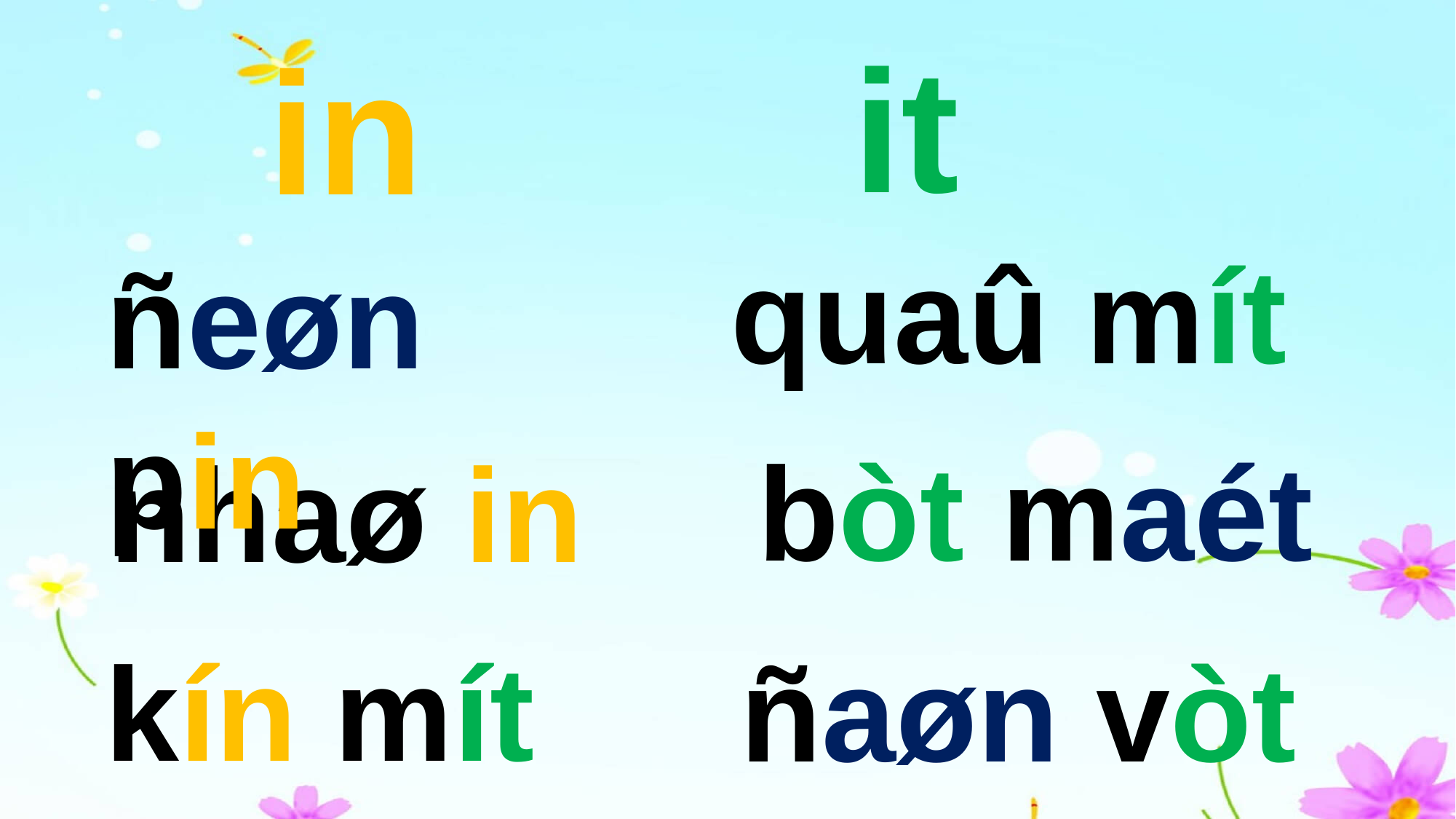

it
in
quaû mít
ñeøn pin
bòt maét
nhaø in
kín mít
ñaøn vòt